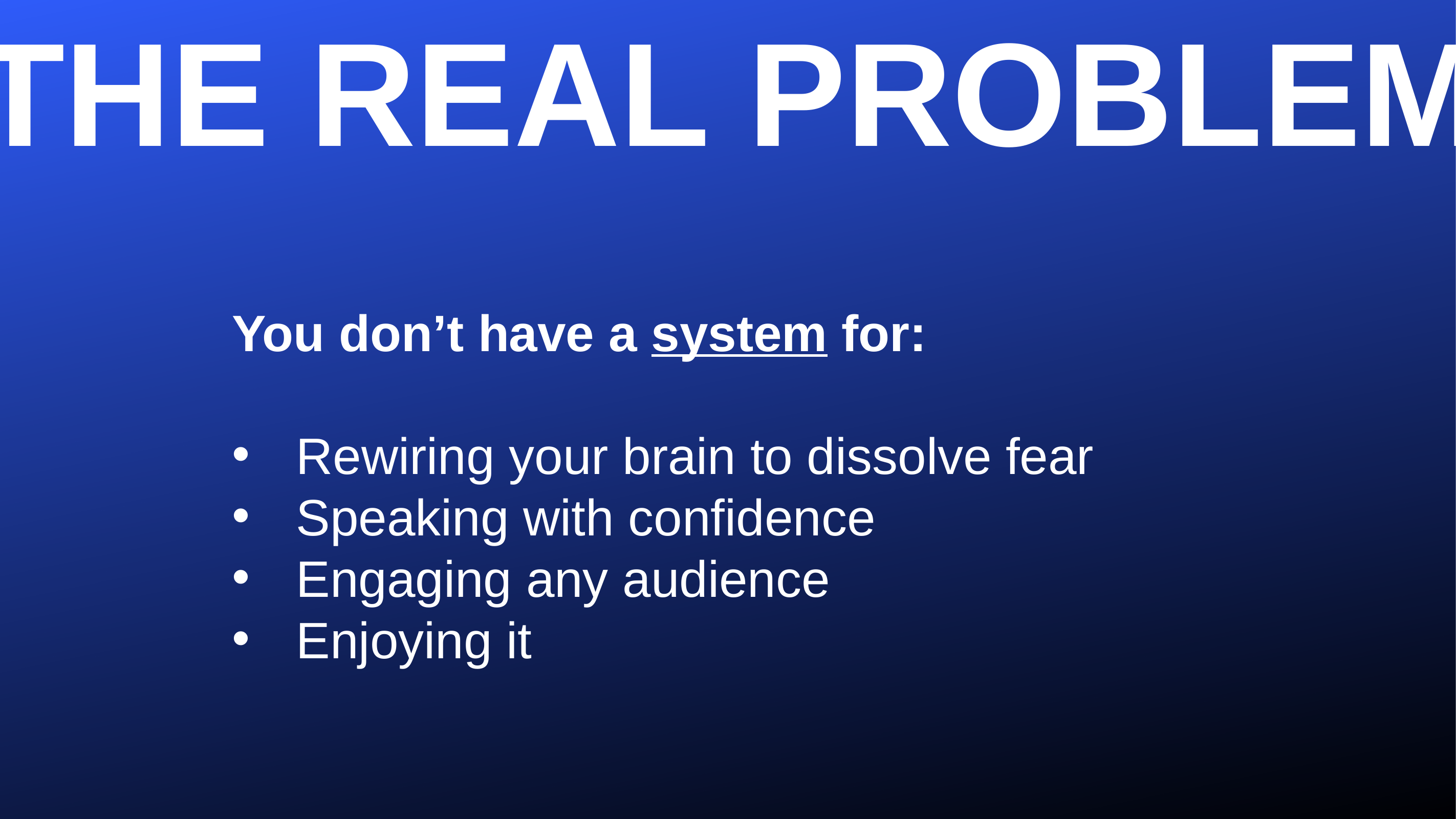

THE REAL PROBLEM

You don’t have a system for:

Rewiring your brain to dissolve fear
Speaking with confidence
Engaging any audience
Enjoying it